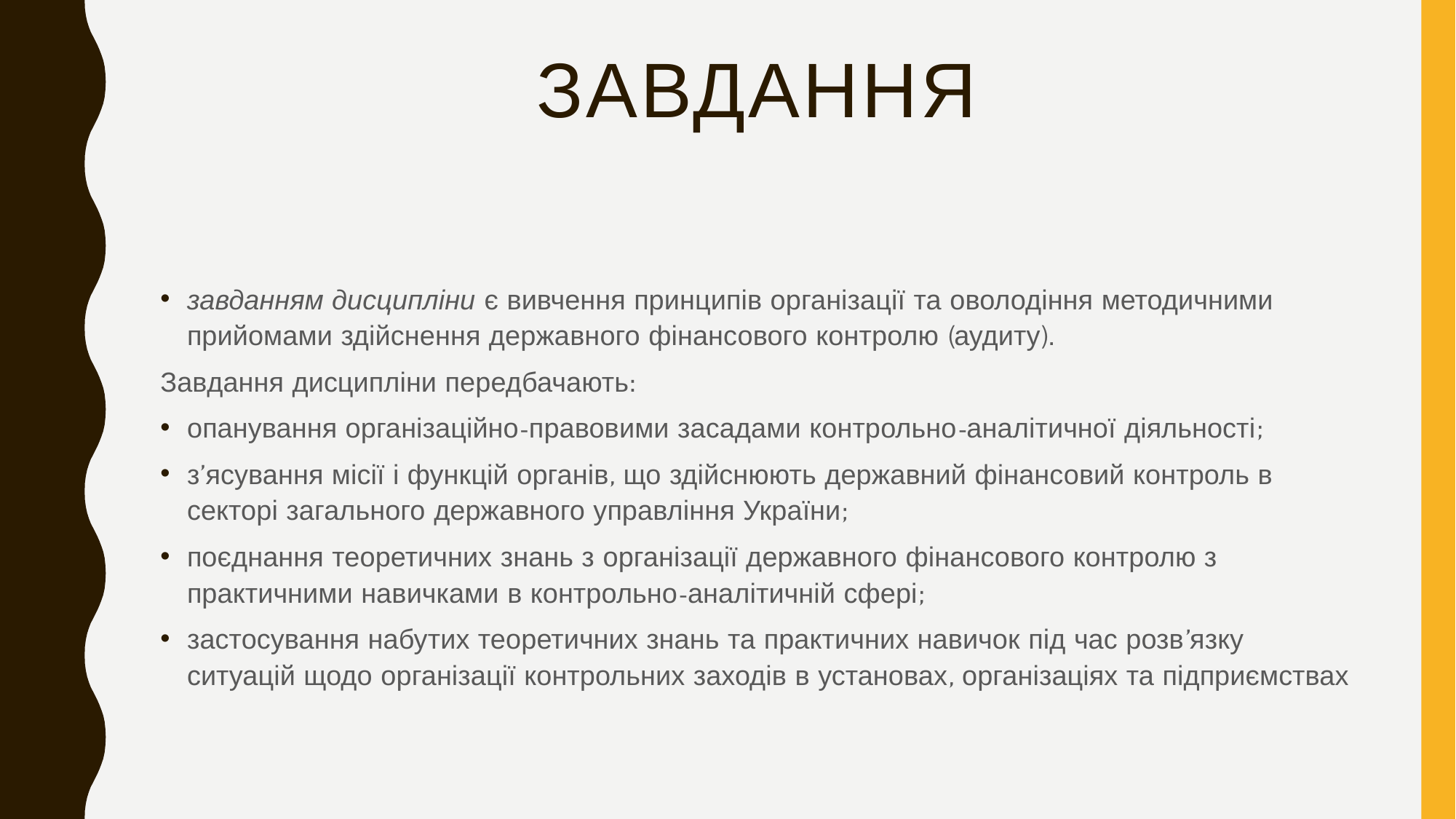

# ЗАВДАННЯ
завданням дисципліни є вивчення принципів організації та оволодіння методичними прийомами здійснення державного фінансового контролю (аудиту).
Завдання дисципліни передбачають:
опанування організаційно-правовими засадами контрольно-аналітичної діяльності;
з’ясування місії і функцій органів, що здійснюють державний фінансовий контроль в секторі загального державного управління України;
поєднання теоретичних знань з організації державного фінансового контролю з практичними навичками в контрольно-аналітичній сфері;
застосування набутих теоретичних знань та практичних навичок під час розв’язку ситуацій щодо організації контрольних заходів в установах, організаціях та підприємствах